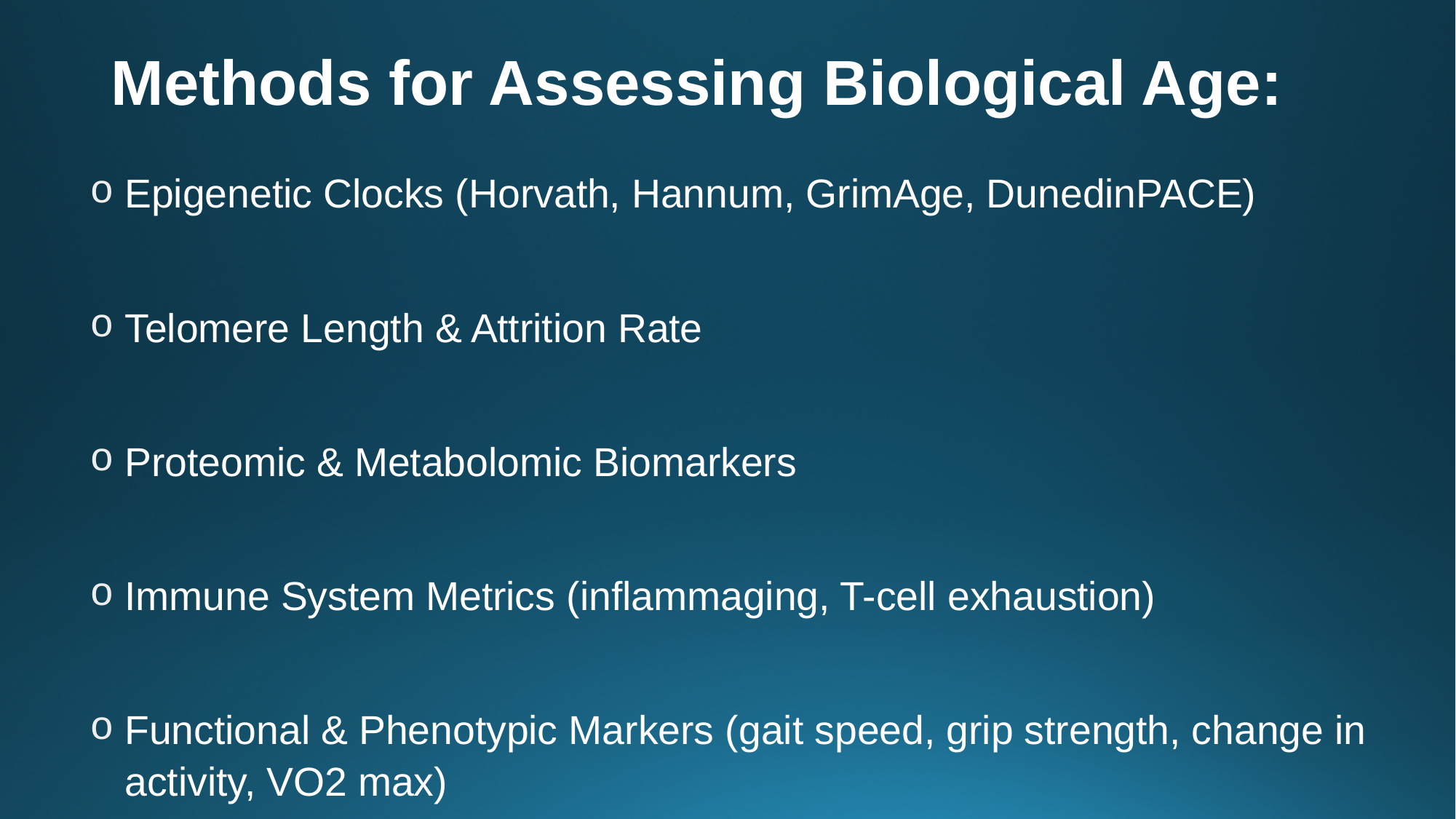

# Methods for Assessing Biological Age:
Epigenetic Clocks (Horvath, Hannum, GrimAge, DunedinPACE)

Telomere Length & Attrition Rate

Proteomic & Metabolomic Biomarkers

Immune System Metrics (inflammaging, T-cell exhaustion)

Functional & Phenotypic Markers (gait speed, grip strength, change in activity, VO2 max)